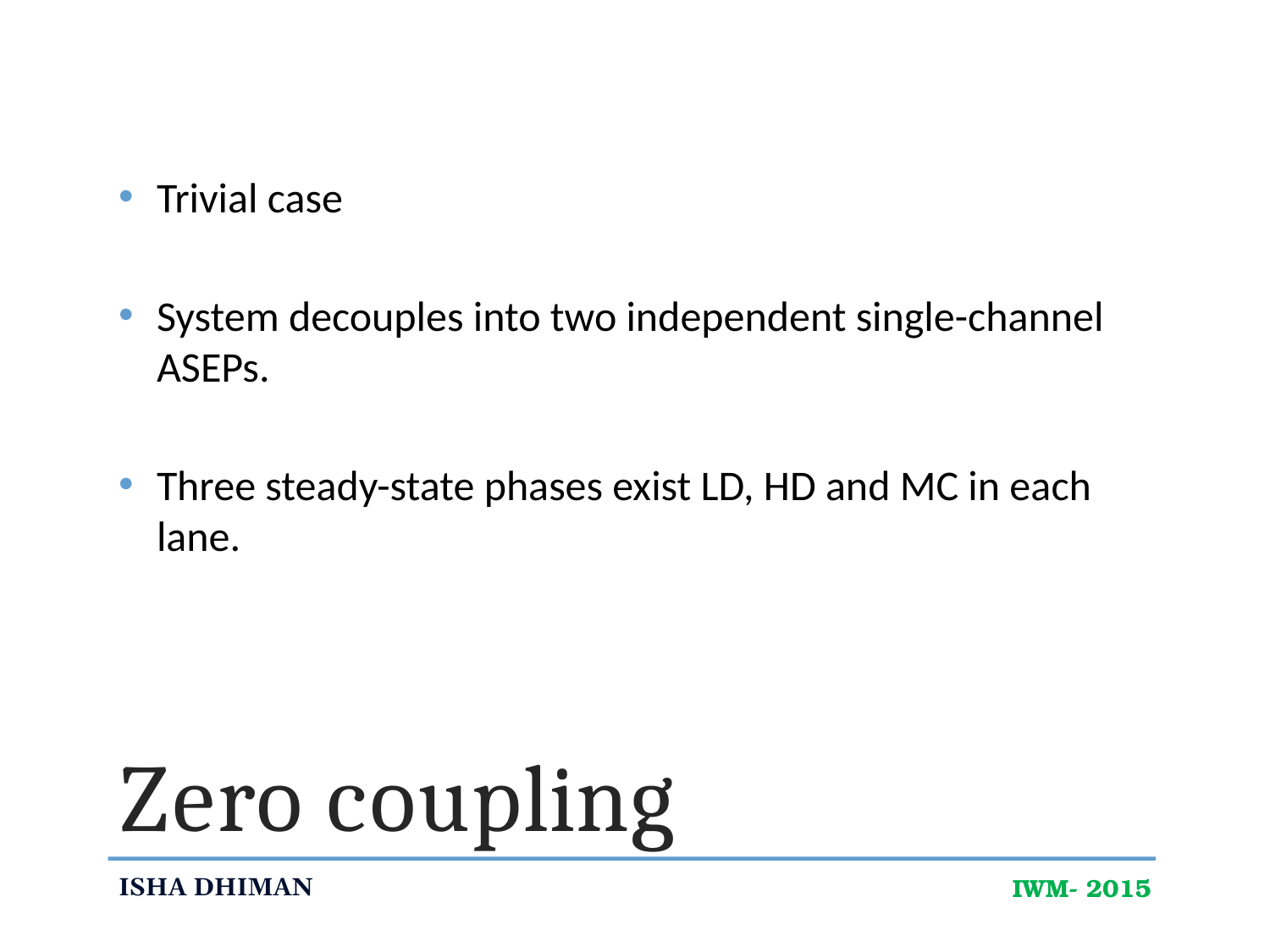

Trivial case

System decouples into two independent single-channel ASEPs.

Three steady-state phases exist LD, HD and MC in each lane.

# Zero coupling
ISHA DHIMAN
IWM- 2015